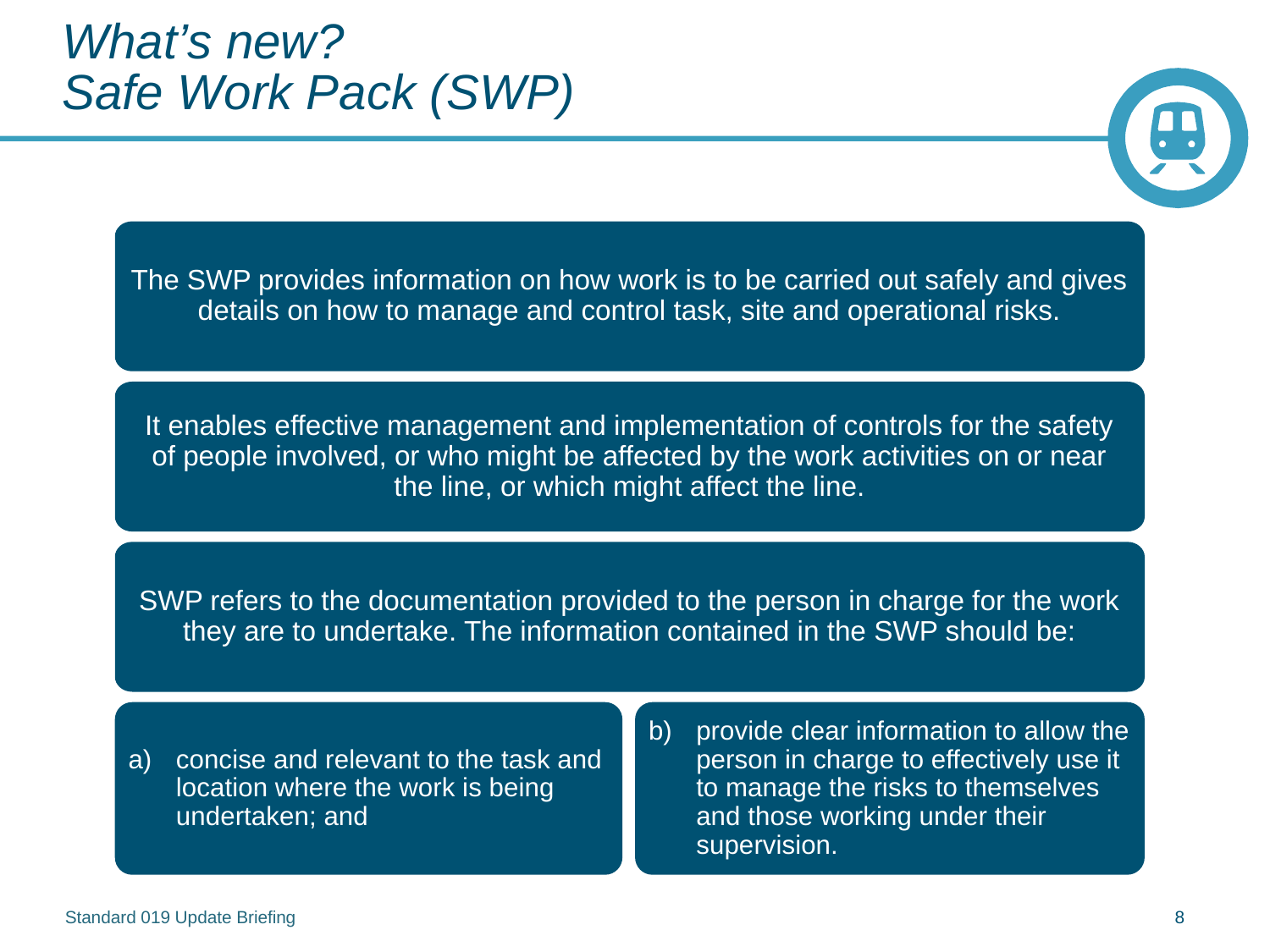

# What’s new? Safe Work Pack (SWP)
The SWP provides information on how work is to be carried out safely and gives details on how to manage and control task, site and operational risks.
It enables effective management and implementation of controls for the safety of people involved, or who might be affected by the work activities on or near the line, or which might affect the line.
SWP refers to the documentation provided to the person in charge for the work they are to undertake. The information contained in the SWP should be:
concise and relevant to the task and location where the work is being undertaken; and
provide clear information to allow the person in charge to effectively use it to manage the risks to themselves and those working under their supervision.
Standard 019 Update Briefing
8